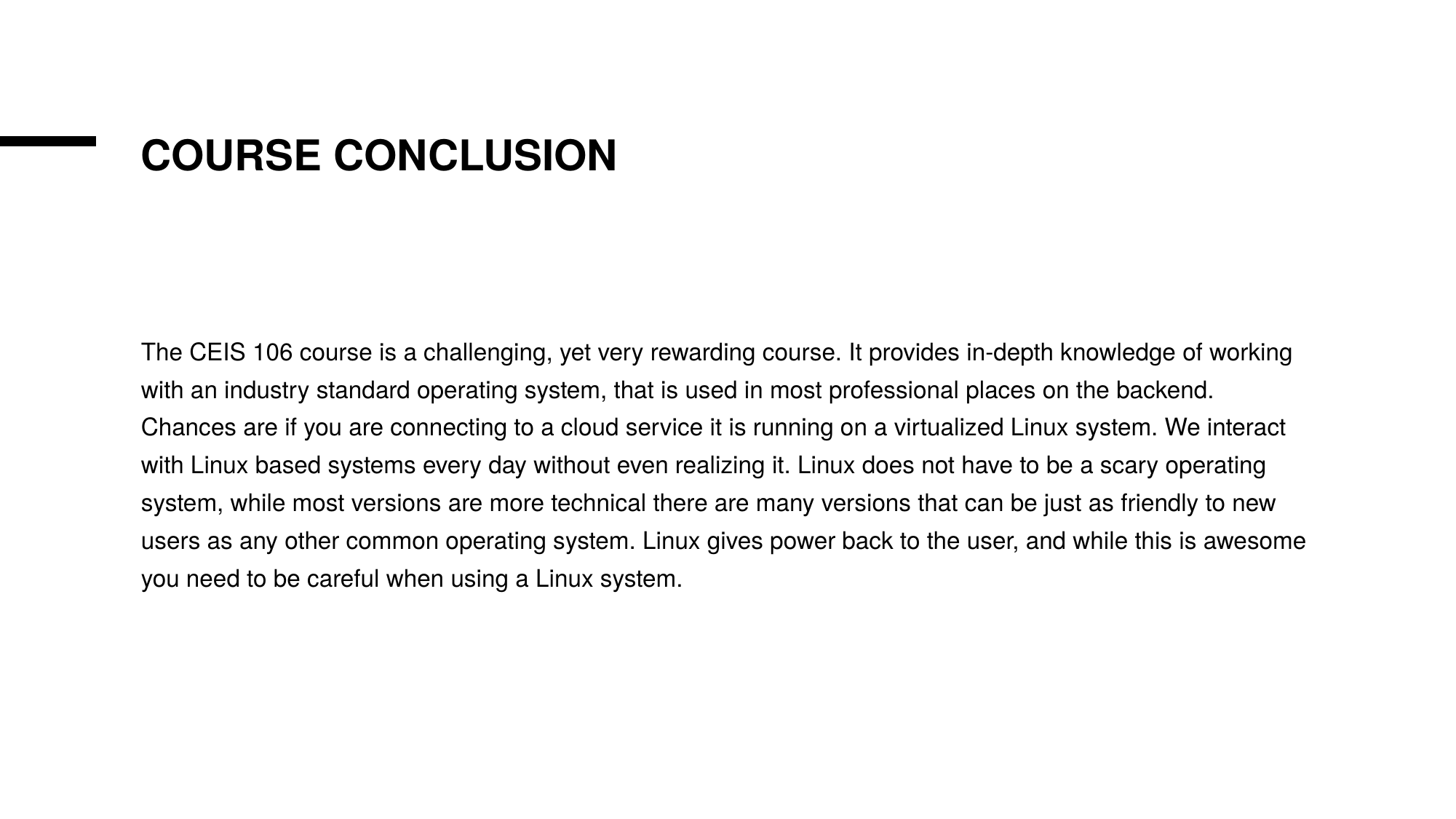

# Course Conclusion
The CEIS 106 course is a challenging, yet very rewarding course. It provides in-depth knowledge of working with an industry standard operating system, that is used in most professional places on the backend. Chances are if you are connecting to a cloud service it is running on a virtualized Linux system. We interact with Linux based systems every day without even realizing it. Linux does not have to be a scary operating system, while most versions are more technical there are many versions that can be just as friendly to new users as any other common operating system. Linux gives power back to the user, and while this is awesome you need to be careful when using a Linux system.